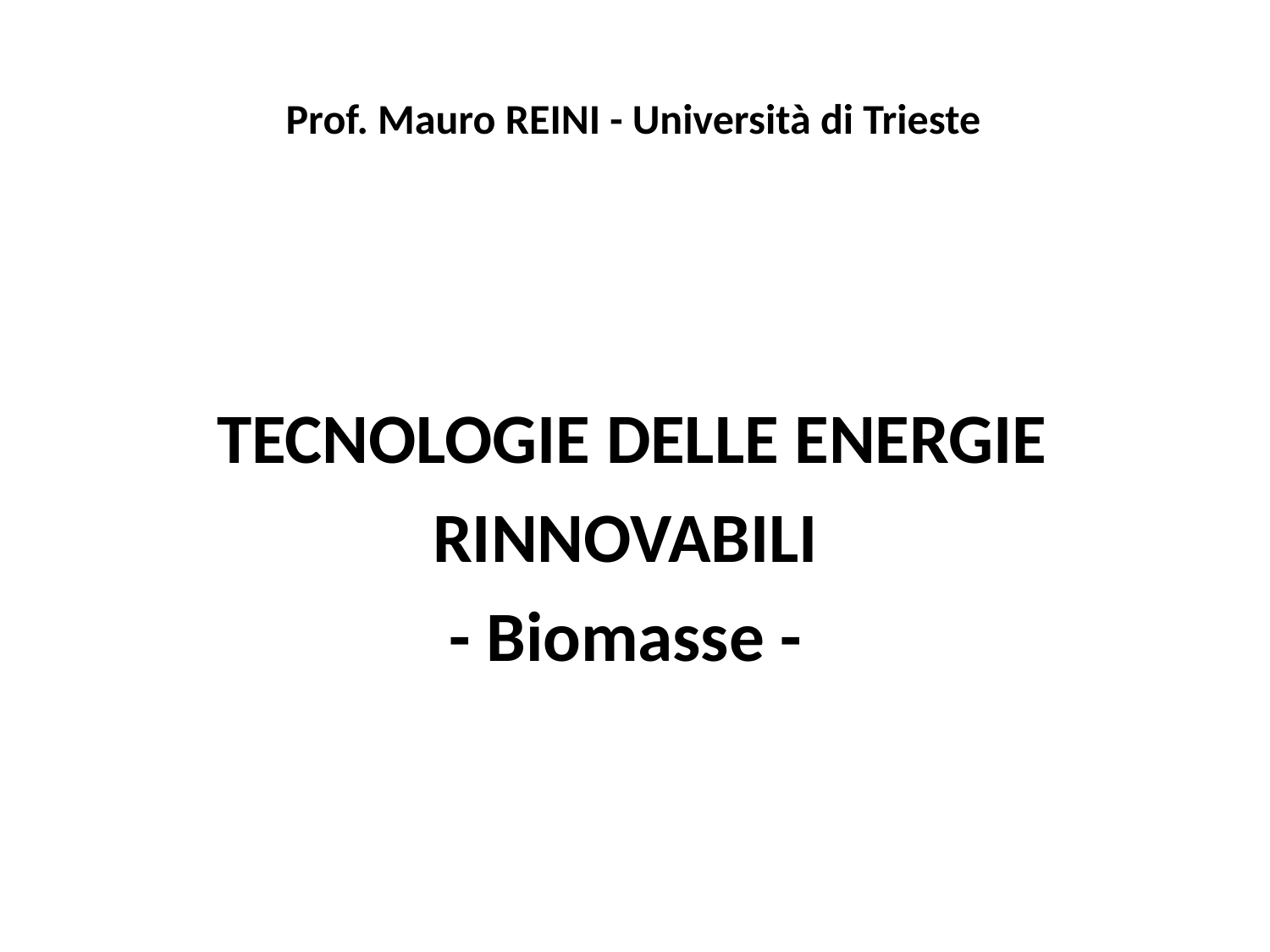

Prof. Mauro REINI - Università di Trieste

 TECNOLOGIE DELLE ENERGIE
RINNOVABILI
- Biomasse -